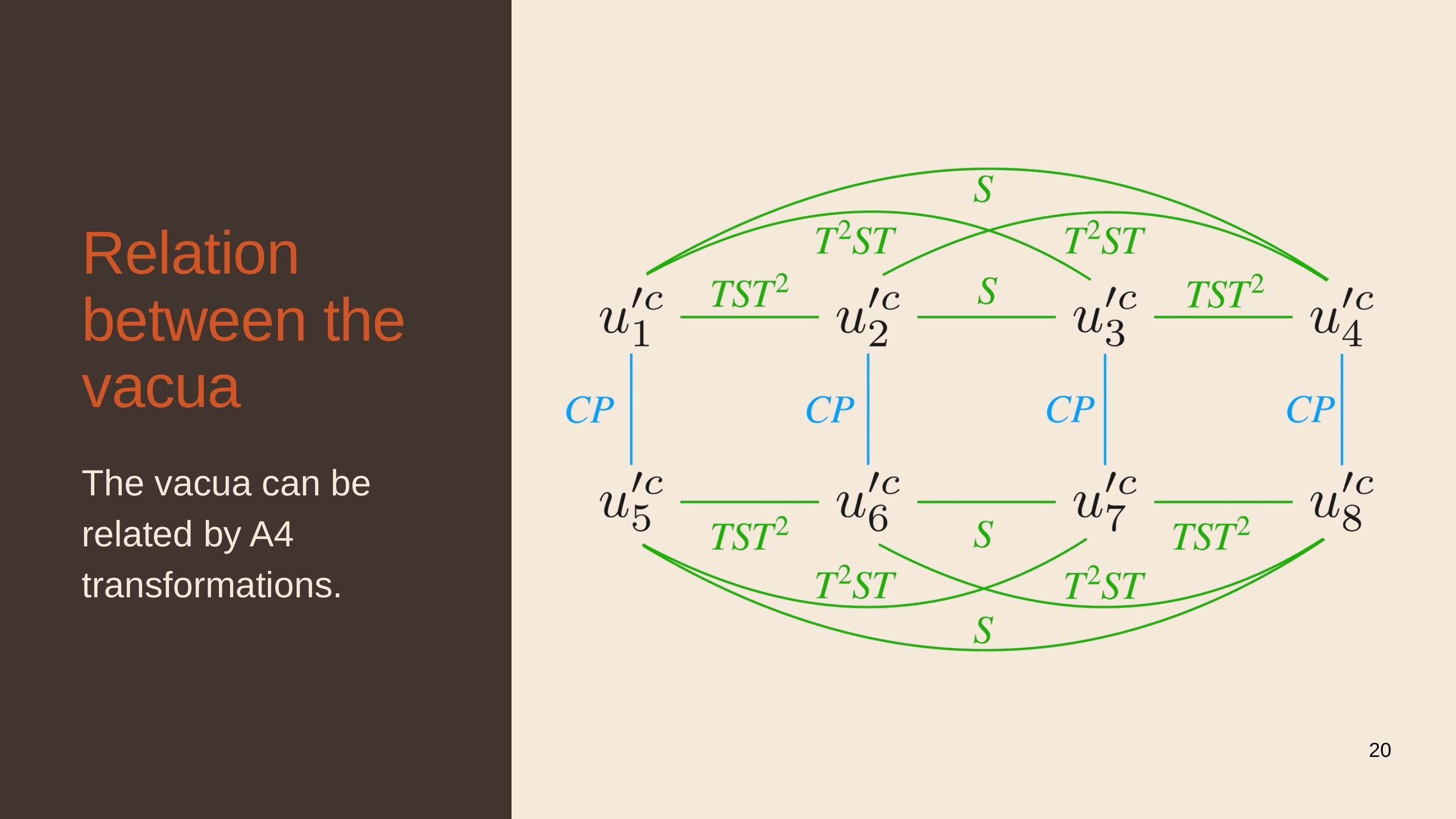

Relation between the vacua
The vacua can be related by A4 transformations.

20